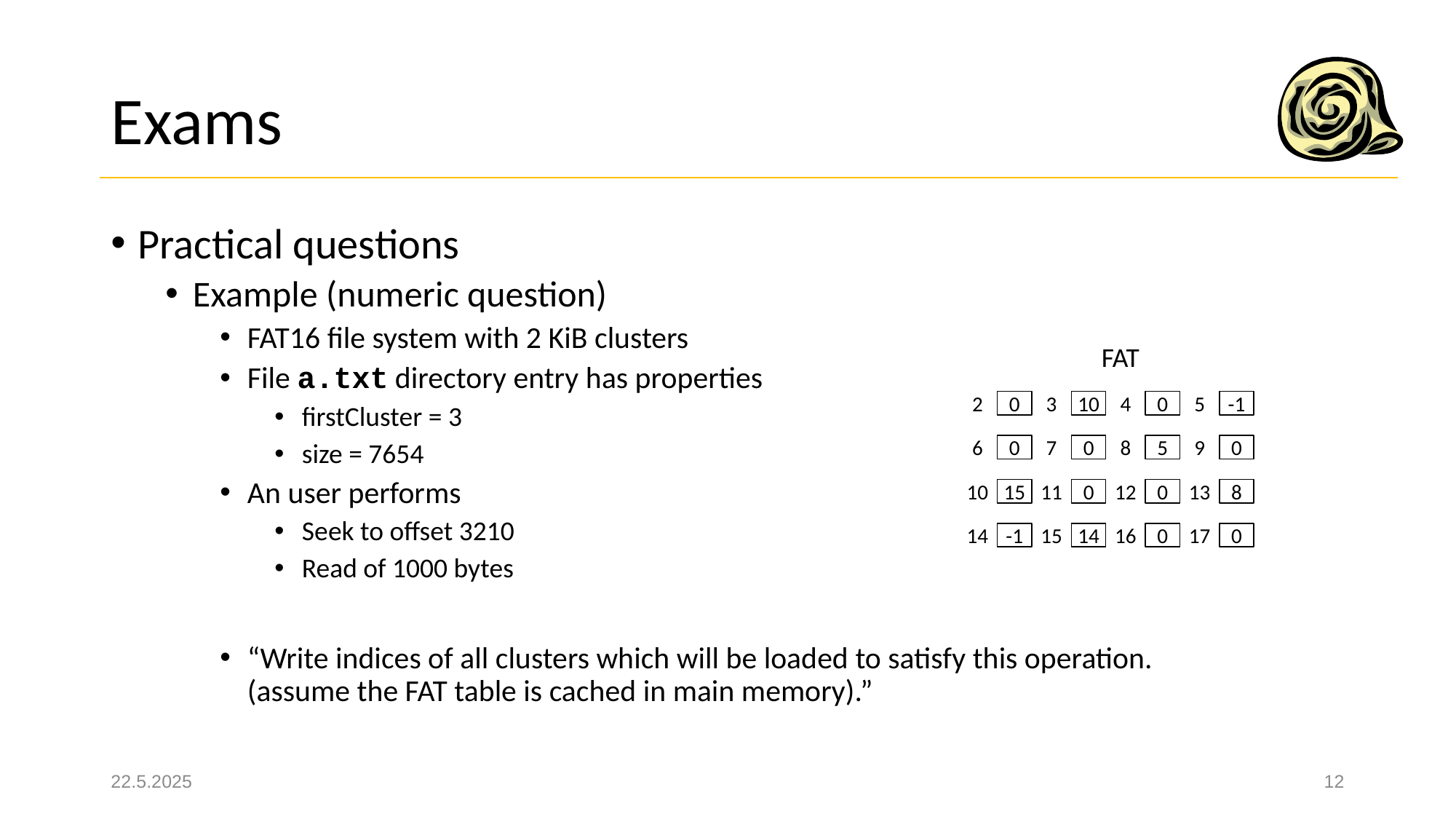

# Exams
Practical questions
Example (numeric question)
FAT16 file system with 2 KiB clusters
File a.txt directory entry has properties
firstCluster = 3
size = 7654
An user performs
Seek to offset 3210
Read of 1000 bytes

“Write indices of all clusters which will be loaded to satisfy this operation.
(assume the FAT table is cached in main memory).”

FAT
2
3
4
5
0
10
0
-1
6
7
8
9
0
0
5
0
10
11
12
13
15
0
0
8
14
15
16
17
-1
14
0
0
22.5.2025
12